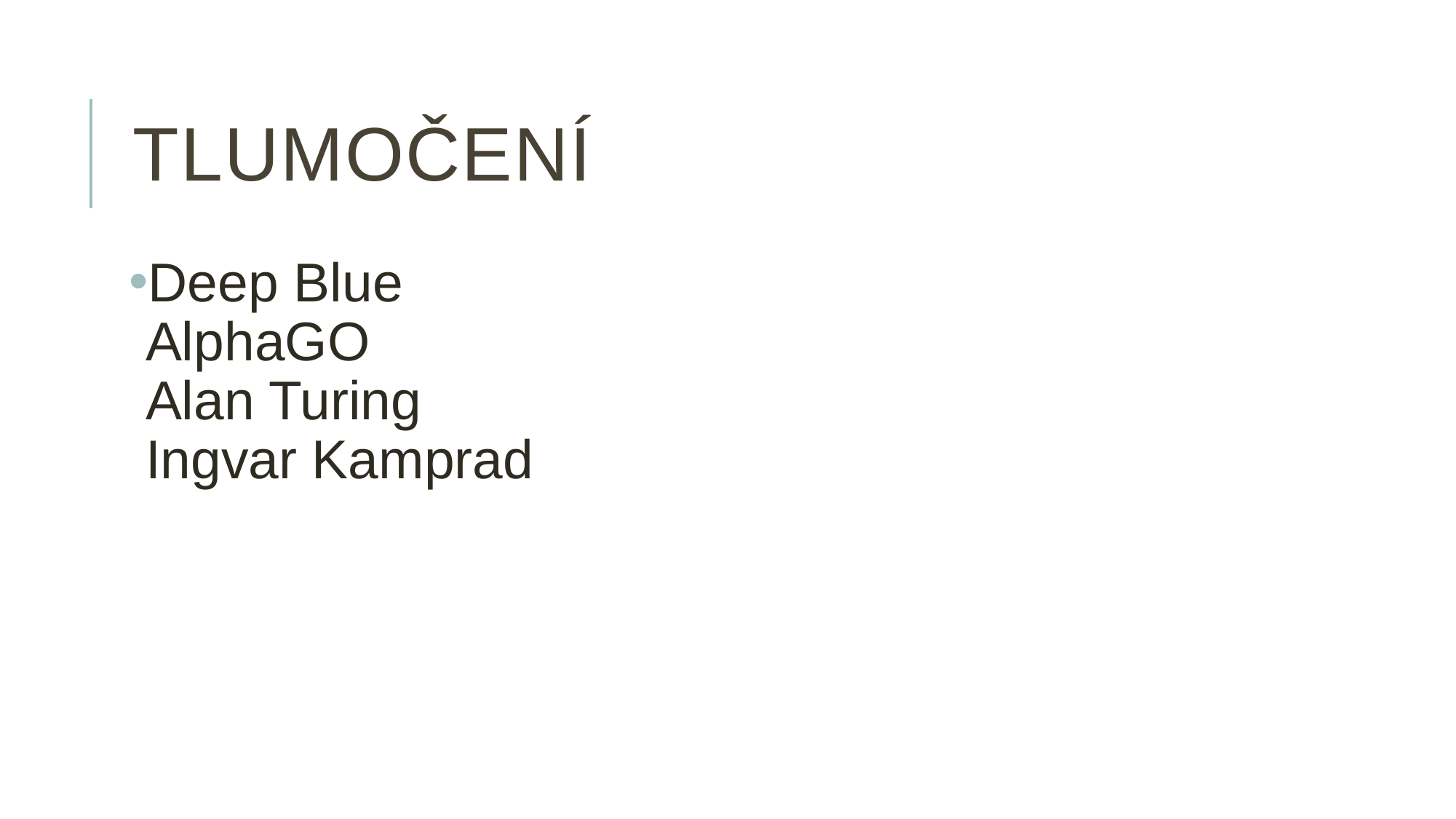

# tlumočení

Deep Blue
AlphaGO
Alan Turing
Ingvar Kamprad